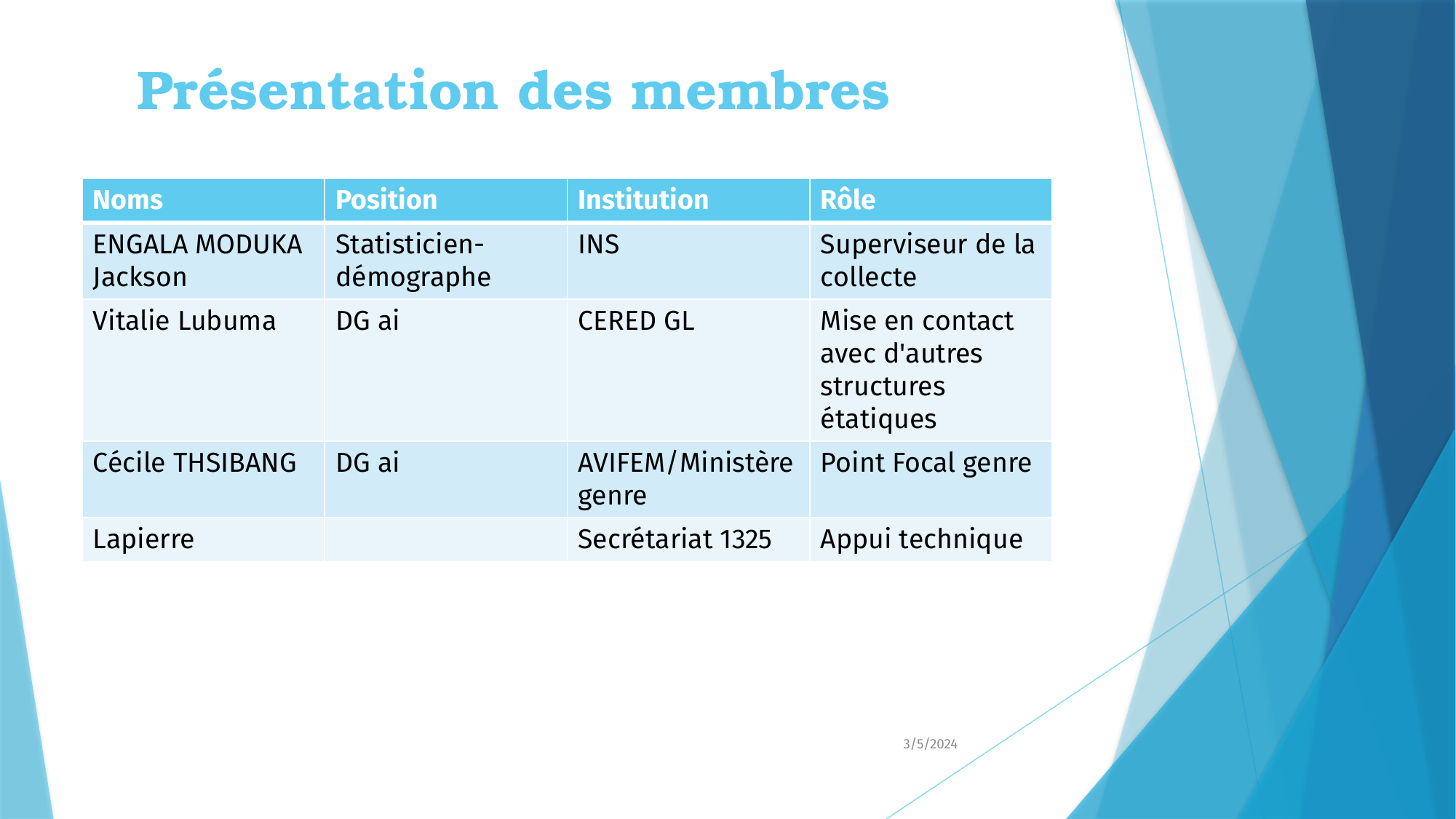

# Présentation des membres
| Noms | Position | Institution | Rôle |
| --- | --- | --- | --- |
| ENGALA MODUKA Jackson | Statisticien-démographe | INS | Superviseur de la collecte |
| Vitalie Lubuma | DG ai | CERED GL | Mise en contact avec d'autres structures étatiques |
| Cécile THSIBANG | DG ai | AVIFEM/Ministère genre | Point Focal genre |
| Lapierre |  | Secrétariat 1325 | Appui technique |

3/5/2024